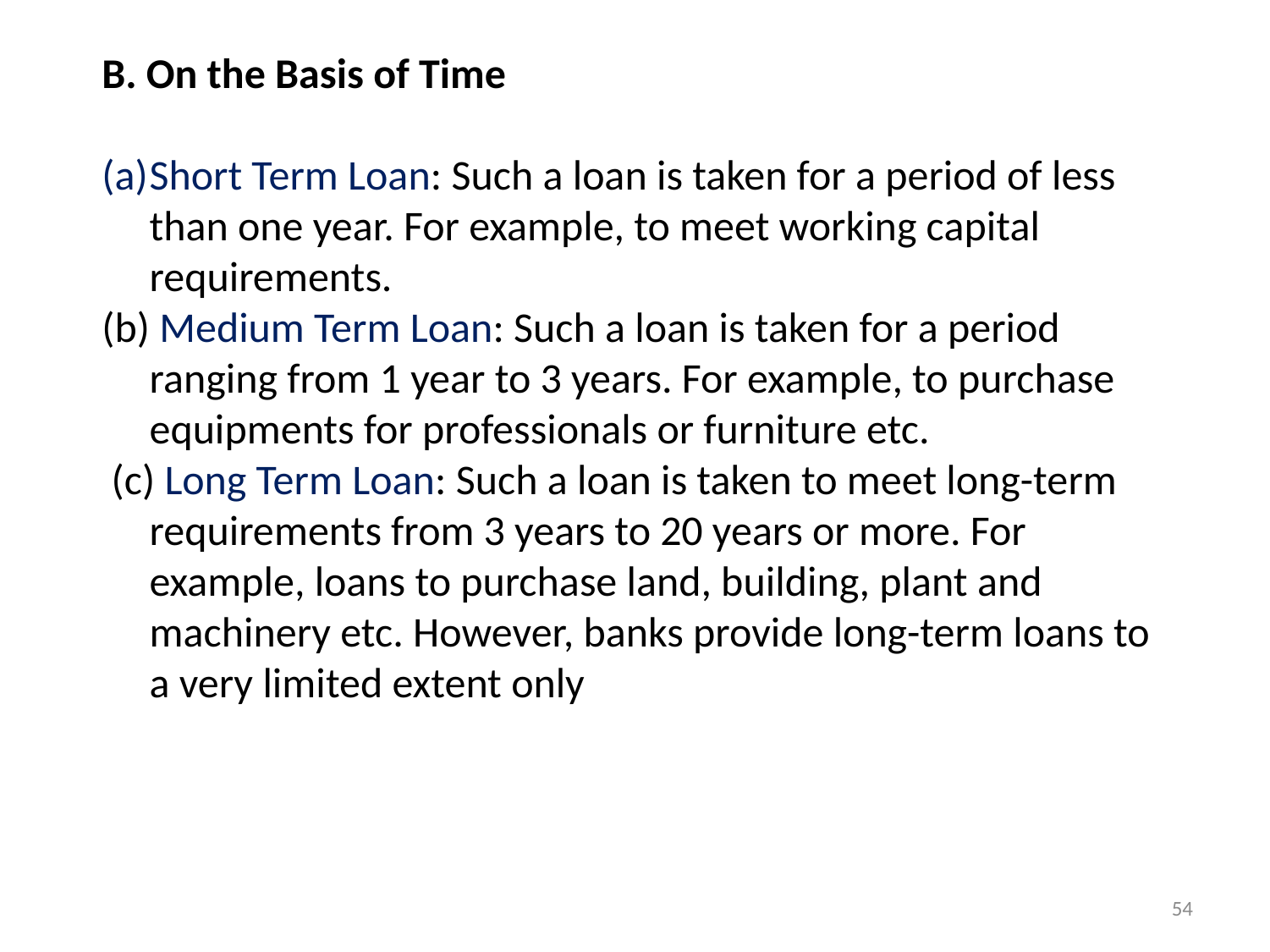

B. On the Basis of Time

Short Term Loan: Such a loan is taken for a period of less than one year. For example, to meet working capital requirements.
(b) Medium Term Loan: Such a loan is taken for a period ranging from 1 year to 3 years. For example, to purchase equipments for professionals or furniture etc.
 (c) Long Term Loan: Such a loan is taken to meet long-term requirements from 3 years to 20 years or more. For example, loans to purchase land, building, plant and machinery etc. However, banks provide long-term loans to a very limited extent only
54